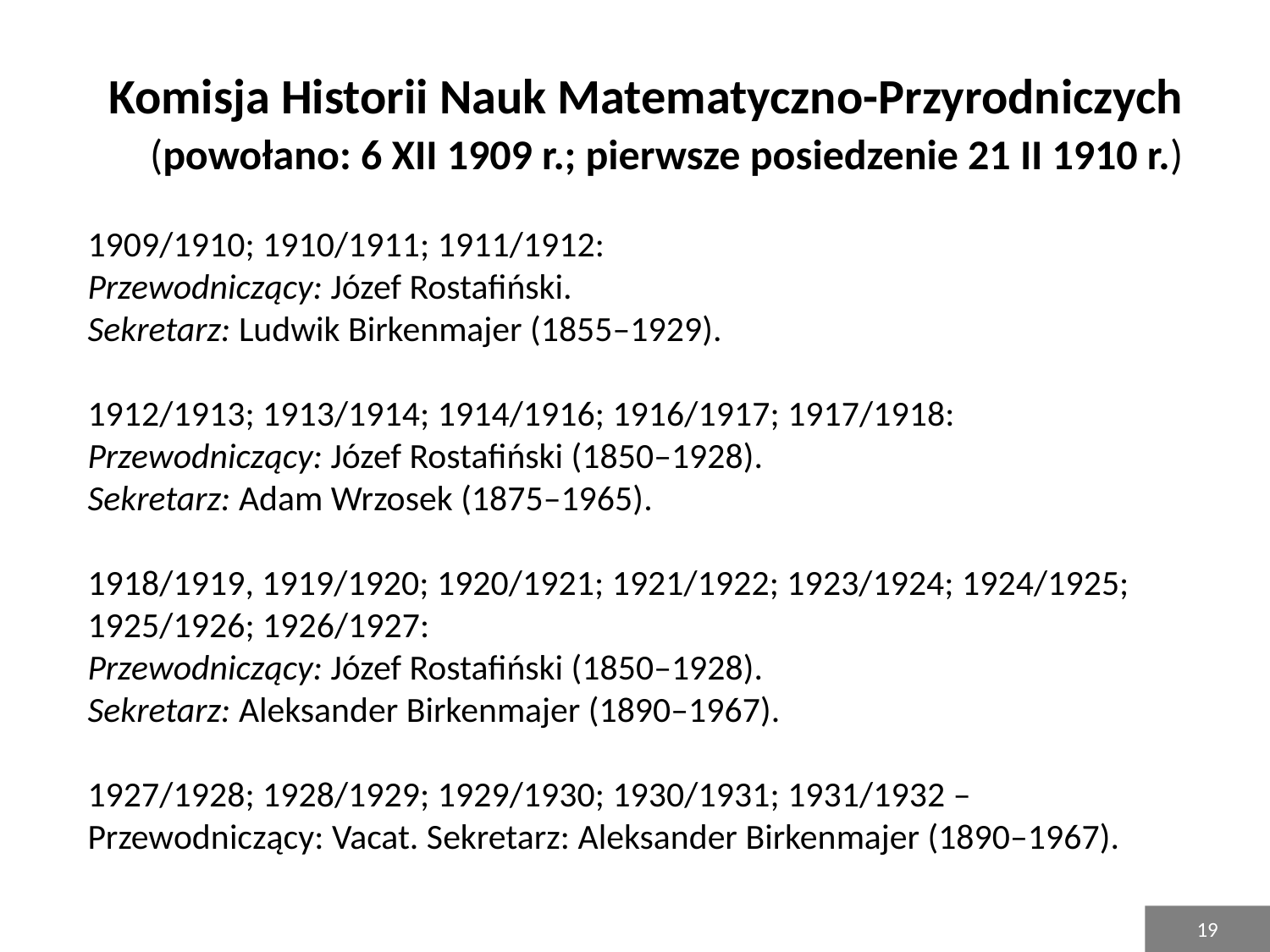

# Komisja Historii Nauk Matematyczno-Przyrodniczych (powołano: 6 XII 1909 r.; pierwsze posiedzenie 21 II 1910 r.)   1909/1910; 1910/1911; 1911/1912: Przewodniczący: Józef Rostafiński. Sekretarz: Ludwik Birkenmajer (1855–1929).   1912/1913; 1913/1914; 1914/1916; 1916/1917; 1917/1918: Przewodniczący: Józef Rostafiński (1850–1928). Sekretarz: Adam Wrzosek (1875–1965).   1918/1919, 1919/1920; 1920/1921; 1921/1922; 1923/1924; 1924/1925; 1925/1926; 1926/1927: Przewodniczący: Józef Rostafiński (1850–1928). Sekretarz: Aleksander Birkenmajer (1890–1967).   1927/1928; 1928/1929; 1929/1930; 1930/1931; 1931/1932 – Przewodniczący: Vacat. Sekretarz: Aleksander Birkenmajer (1890–1967).
19